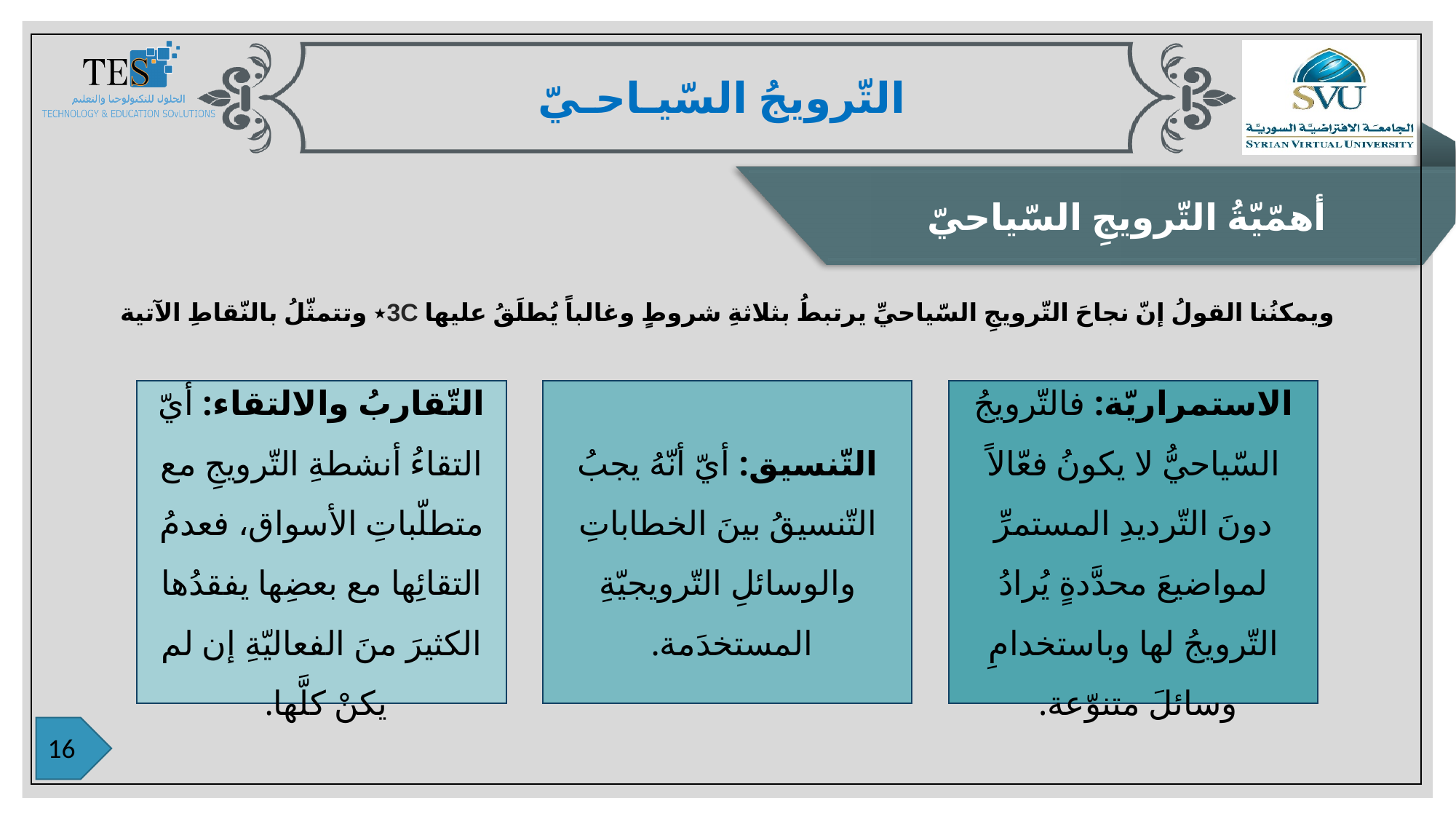

التّرويجُ السّيـاحـيّ
أهمّيّةُ التّرويجِ السّياحيّ
ويمكنُنا القولُ إنّ نجاحَ التّرويجِ السّياحيِّ يرتبطُ بثلاثةِ شروطٍ وغالباً يُطلَقُ عليها 3C٭ وتتمثّلُ بالنّقاطِ الآتية
الاستمراريّة: فالتّرويجُ السّياحيُّ لا يكونُ فعّالاً دونَ التّرديدِ المستمرِّ لمواضيعَ محدَّدةٍ يُرادُ التّرويجُ لها وباستخدامِ وسائلَ متنوّعة.
التّنسيق: أيّ أنّهُ يجبُ التّنسيقُ بينَ الخطاباتِ والوسائلِ التّرويجيّةِ المستخدَمة.
التّقاربُ والالتقاء: أيّ التقاءُ أنشطةِ التّرويجِ مع متطلّباتِ الأسواق، فعدمُ التقائِها مع بعضِها يفقدُها الكثيرَ منَ الفعاليّةِ إن لم يكنْ كلَّها.